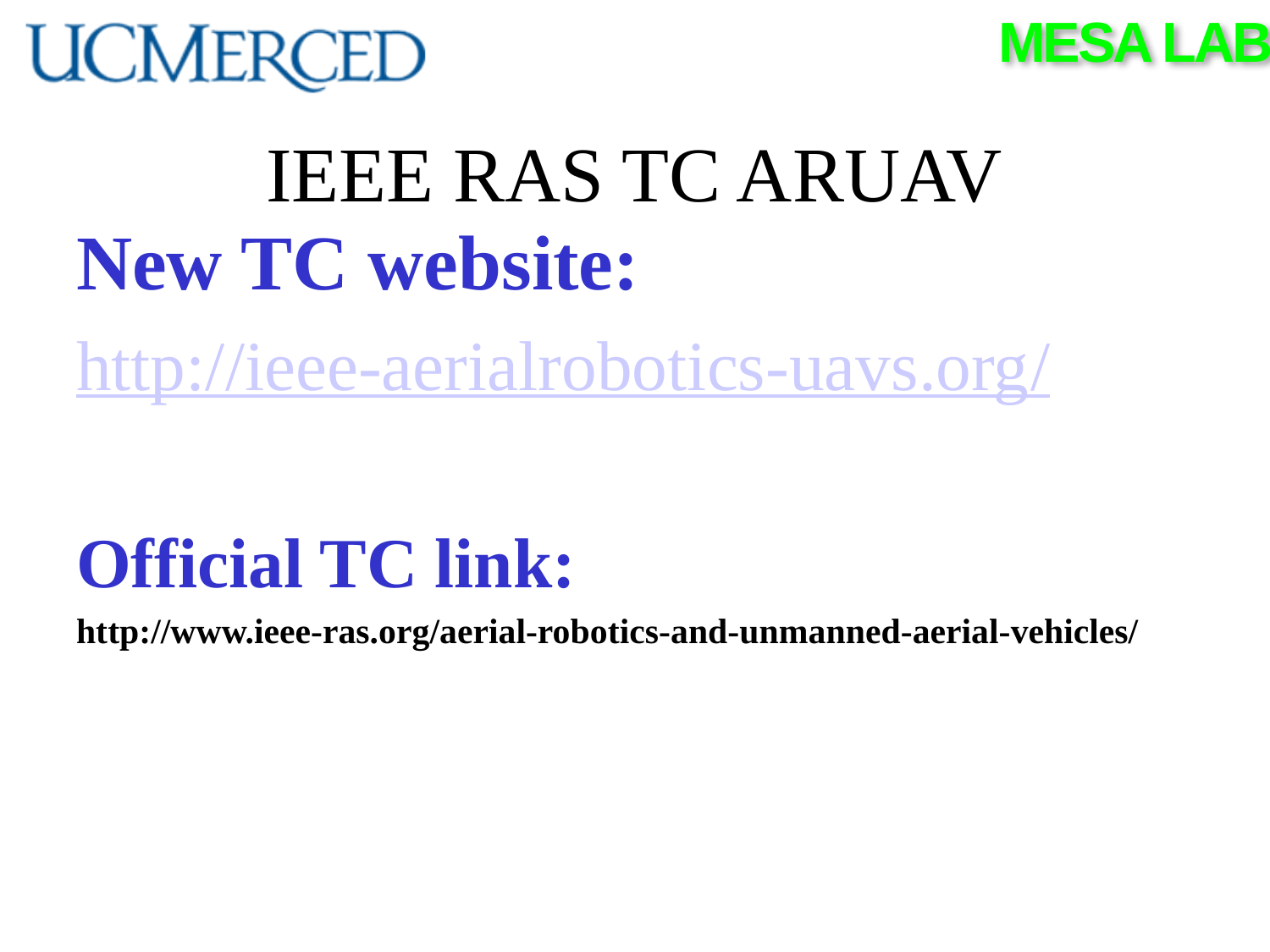

# IEEE RAS TC ARUAV
New TC website:
http://ieee-aerialrobotics-uavs.org/

Official TC link:
http://www.ieee-ras.org/aerial-robotics-and-unmanned-aerial-vehicles/
ICUAS14 Tutoria T1. Emerging SUAS Technology for Precision Ag Applications